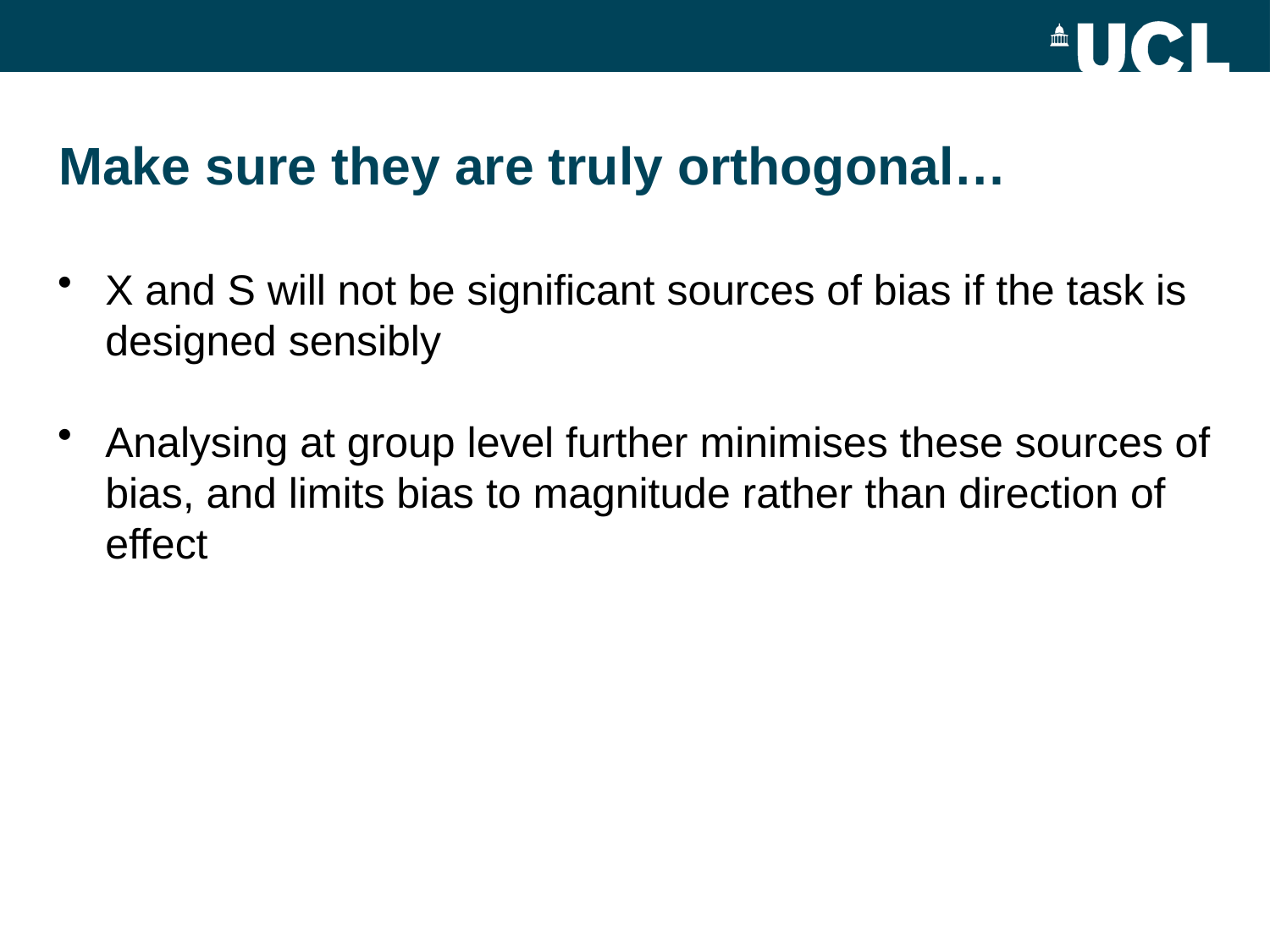

Make sure they are truly orthogonal…
X and S will not be significant sources of bias if the task is designed sensibly

Analysing at group level further minimises these sources of bias, and limits bias to magnitude rather than direction of effect